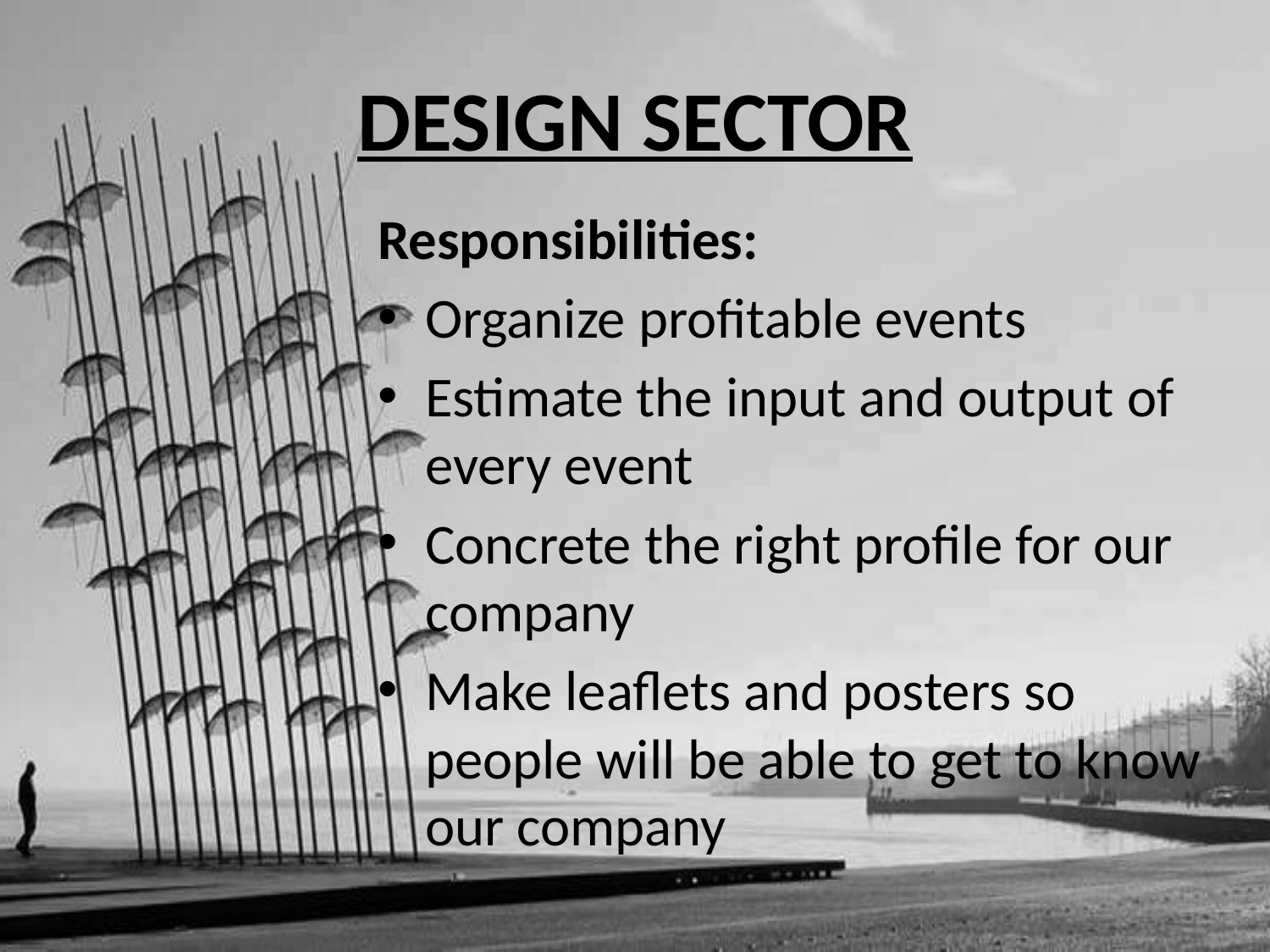

# DESIGN SECTOR
Responsibilities:
Organize profitable events
Estimate the input and output of every event
Concrete the right profile for our company
Make leaflets and posters so people will be able to get to know our company